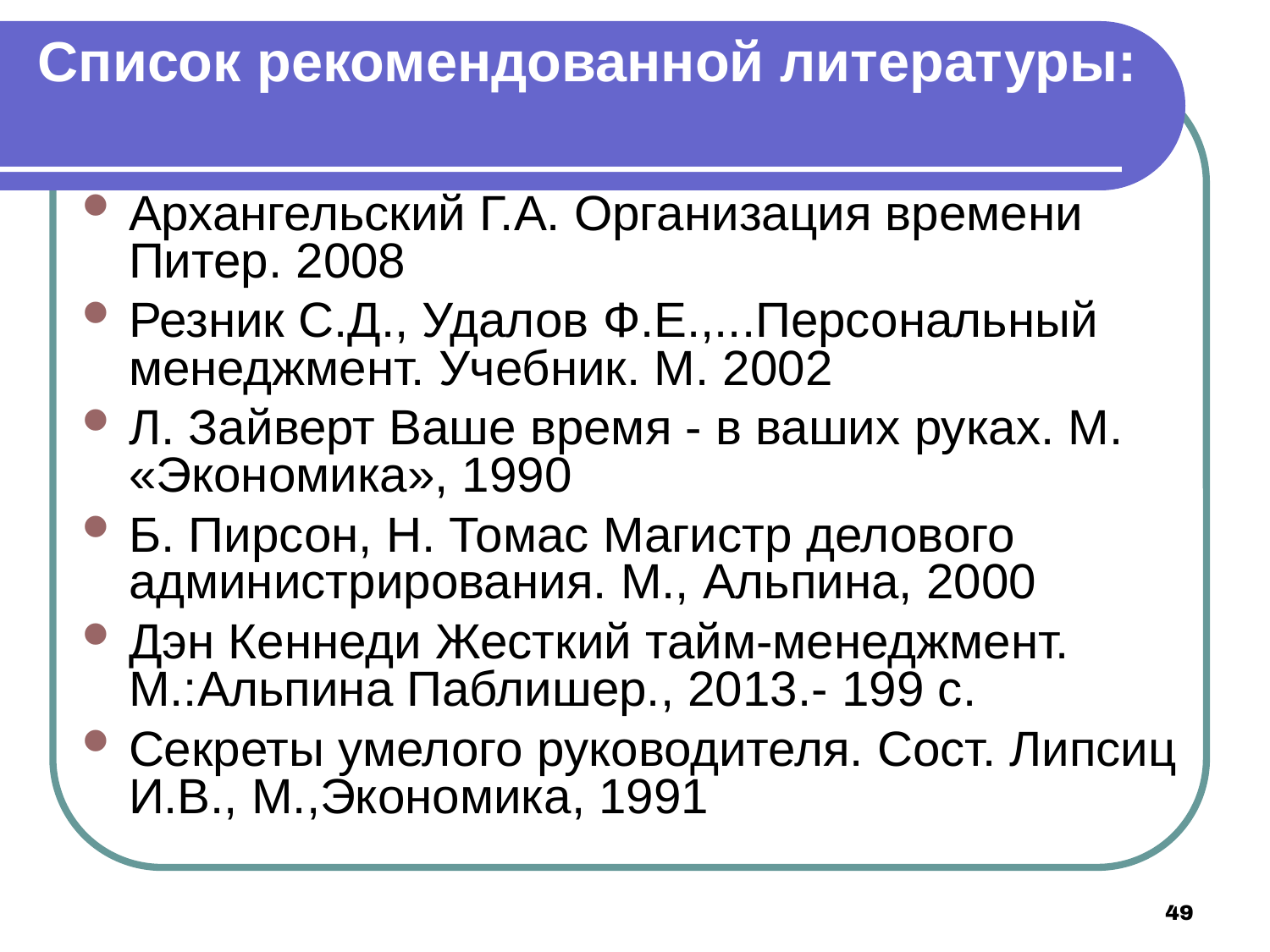

# Список рекомендованной литературы:
Архангельский Г.А. Организация времени Питер. 2008
Резник С.Д., Удалов Ф.Е.,...Персональный менеджмент. Учебник. М. 2002
Л. Зайверт Ваше время - в ваших руках. М. «Экономика», 1990
Б. Пирсон, Н. Томас Магистр делового администрирования. М., Альпина, 2000
Дэн Кеннеди Жесткий тайм-менеджмент. М.:Альпина Паблишер., 2013.- 199 с.
Секреты умелого руководителя. Сост. Липсиц И.В., М.,Экономика, 1991

49